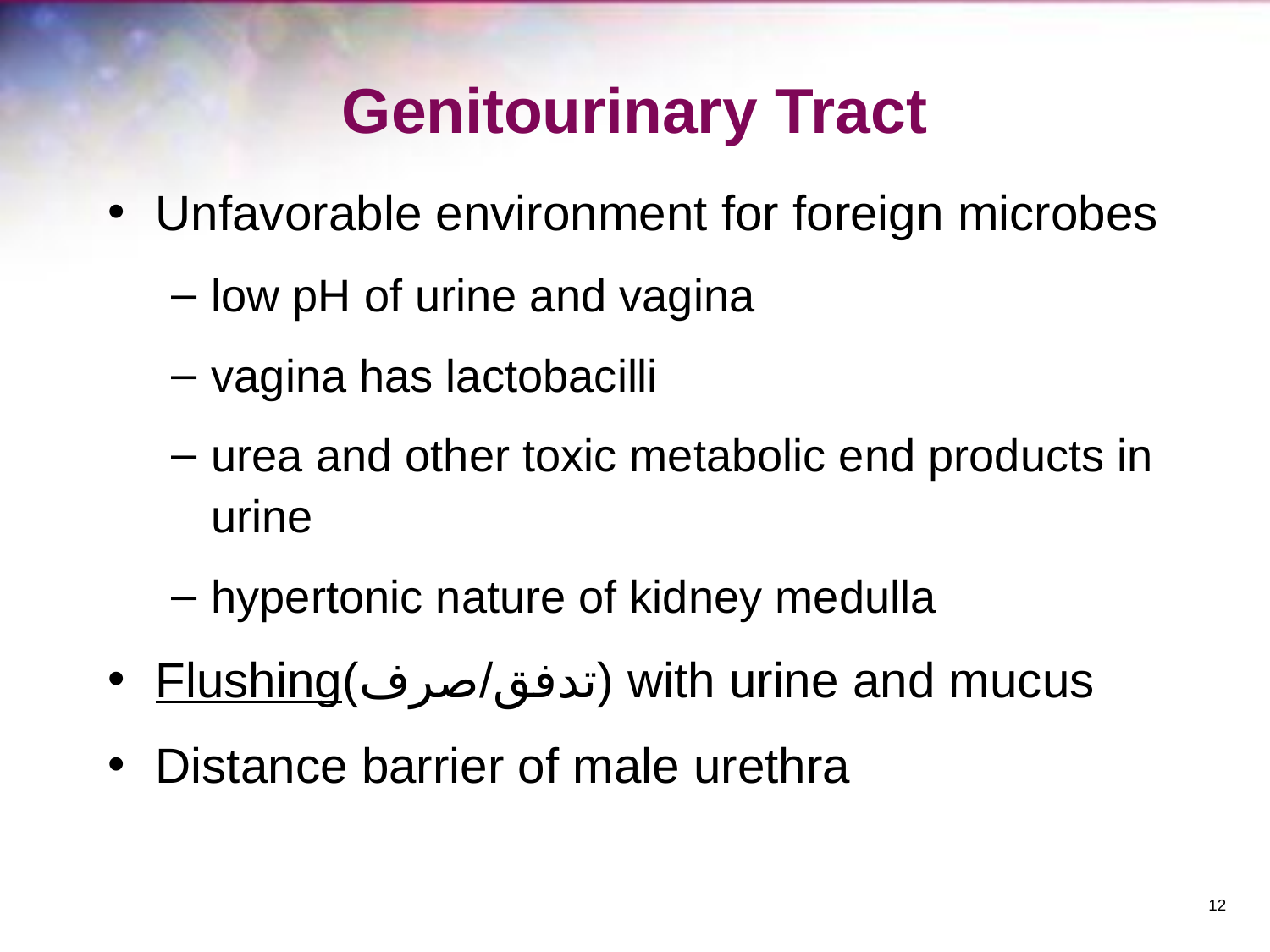

# Genitourinary Tract
Unfavorable environment for foreign microbes
low pH of urine and vagina
vagina has lactobacilli
urea and other toxic metabolic end products in urine
hypertonic nature of kidney medulla
Flushing(تدفق/صرف) with urine and mucus
Distance barrier of male urethra
12